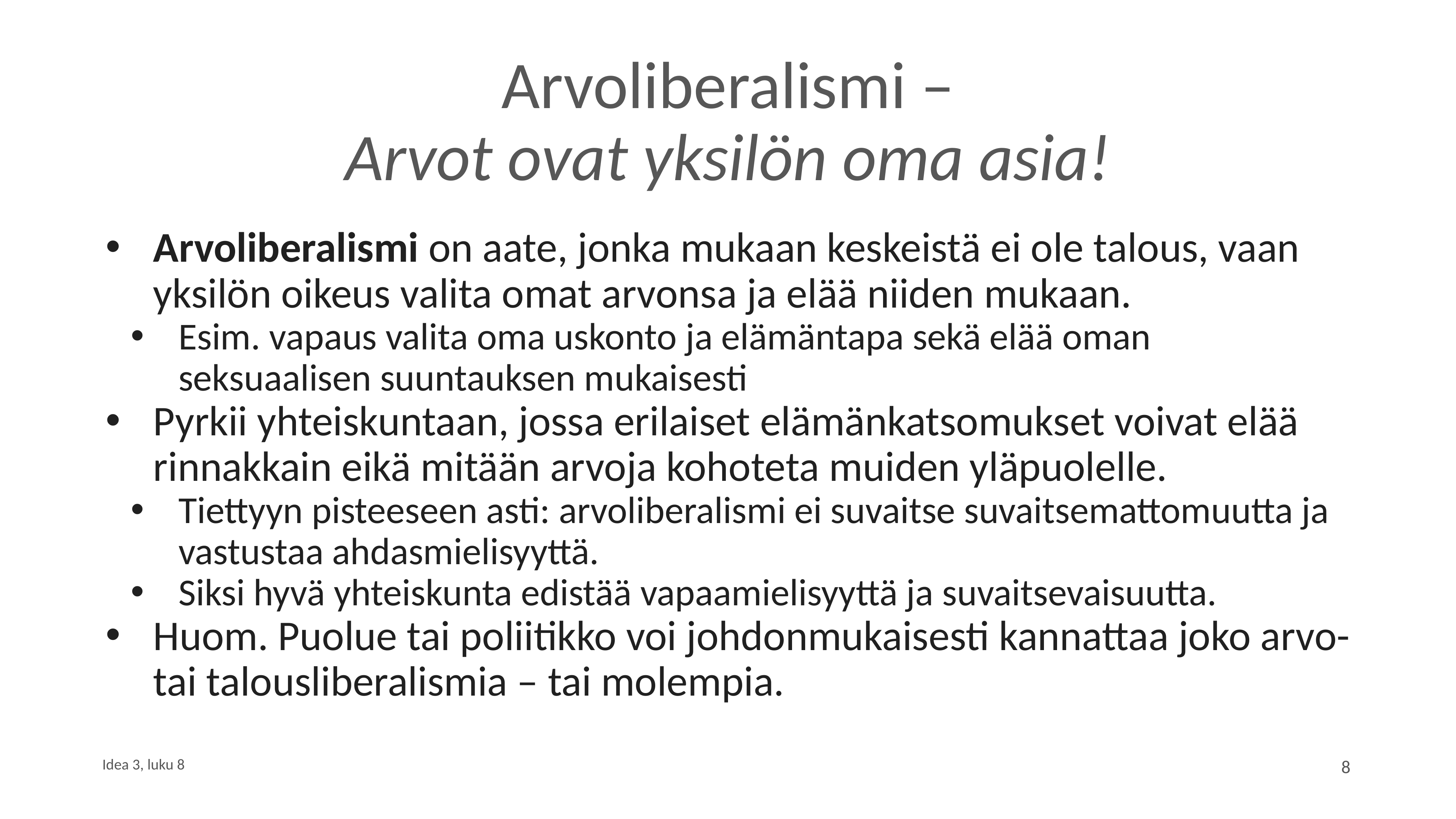

# Arvoliberalismi – Arvot ovat yksilön oma asia!
Arvoliberalismi on aate, jonka mukaan keskeistä ei ole talous, vaan yksilön oikeus valita omat arvonsa ja elää niiden mukaan.
Esim. vapaus valita oma uskonto ja elämäntapa sekä elää oman seksuaalisen suuntauksen mukaisesti
Pyrkii yhteiskuntaan, jossa erilaiset elämänkatsomukset voivat elää rinnakkain eikä mitään arvoja kohoteta muiden yläpuolelle.
Tiettyyn pisteeseen asti: arvoliberalismi ei suvaitse suvaitsemattomuutta ja vastustaa ahdasmielisyyttä.
Siksi hyvä yhteiskunta edistää vapaamielisyyttä ja suvaitsevaisuutta.
Huom. Puolue tai poliitikko voi johdonmukaisesti kannattaa joko arvo- tai talousliberalismia – tai molempia.
Idea 3, luku 8
8